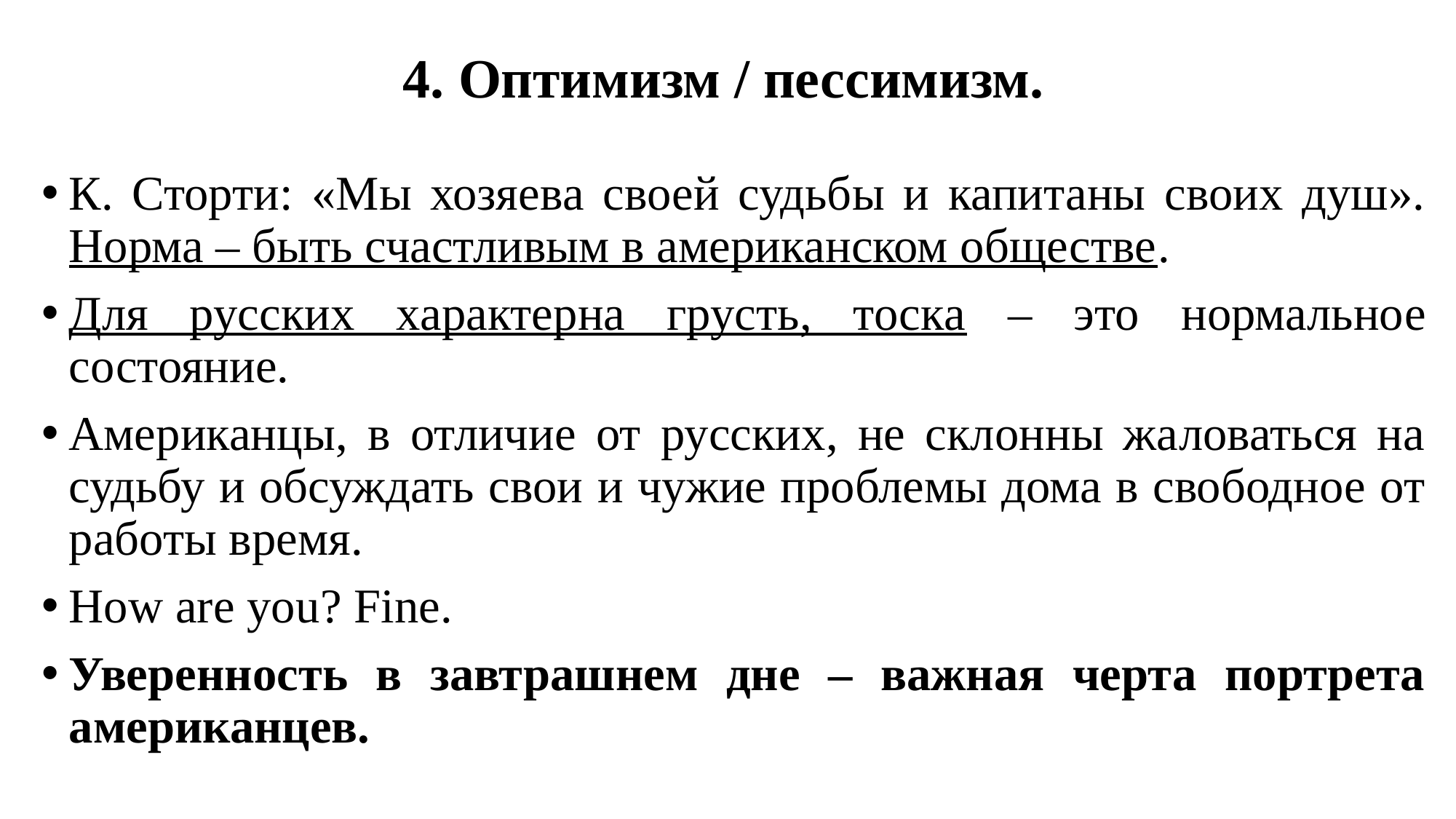

# 4. Оптимизм / пессимизм.
К. Сторти: «Мы хозяева своей судьбы и капитаны своих душ». Норма – быть счастливым в американском обществе.
Для русских характерна грусть, тоска – это нормальное состояние.
Американцы, в отличие от русских, не склонны жаловаться на судьбу и обсуждать свои и чужие проблемы дома в свободное от работы время.
How are you? Fine.
Уверенность в завтрашнем дне – важная черта портрета американцев.